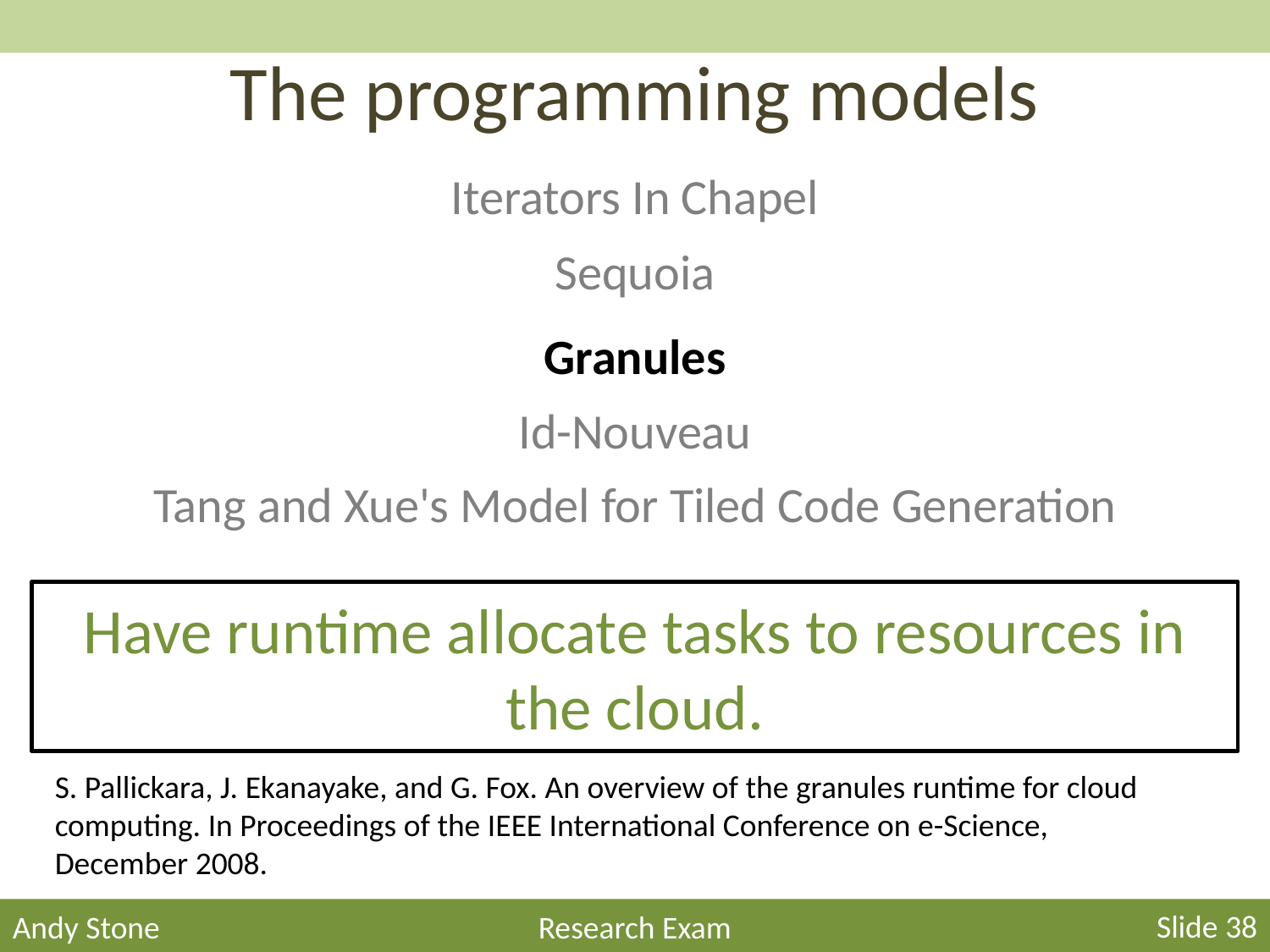

# The programming models
Iterators In Chapel
Sequoia
Granules
Id-Nouveau
Tang and Xue's Model for Tiled Code Generation
Have runtime allocate tasks to resources in the cloud.
S. Pallickara, J. Ekanayake, and G. Fox. An overview of the granules runtime for cloud computing. In Proceedings of the IEEE International Conference on e-Science,
December 2008.
Slide 38
Andy Stone
Research Exam